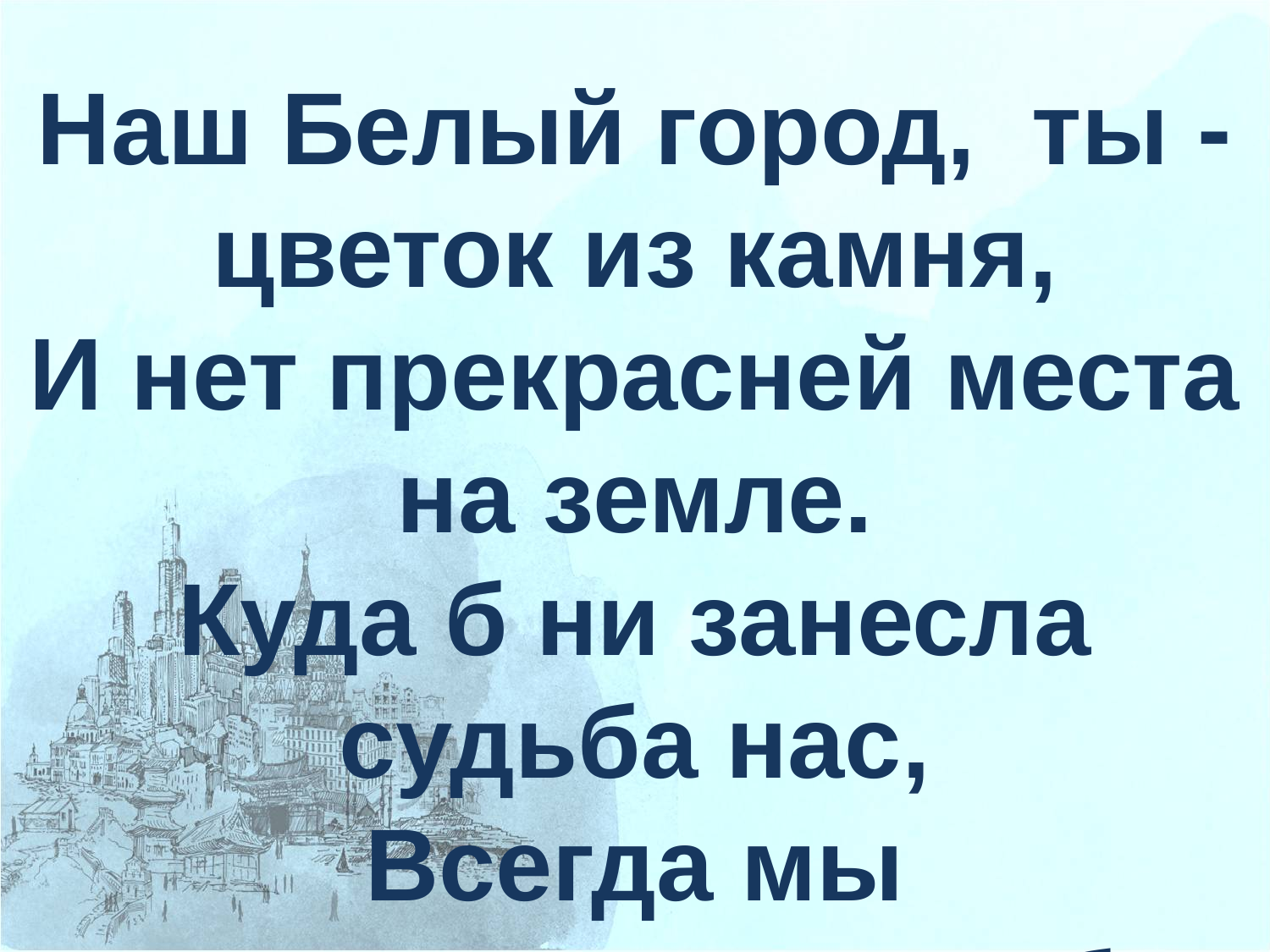

Наш Белый город,  ты - цветок из камня,
И нет прекрасней места на земле.
Куда б ни занесла судьба нас,
Всегда мы возвращаемся к тебе

Л. Черноусова